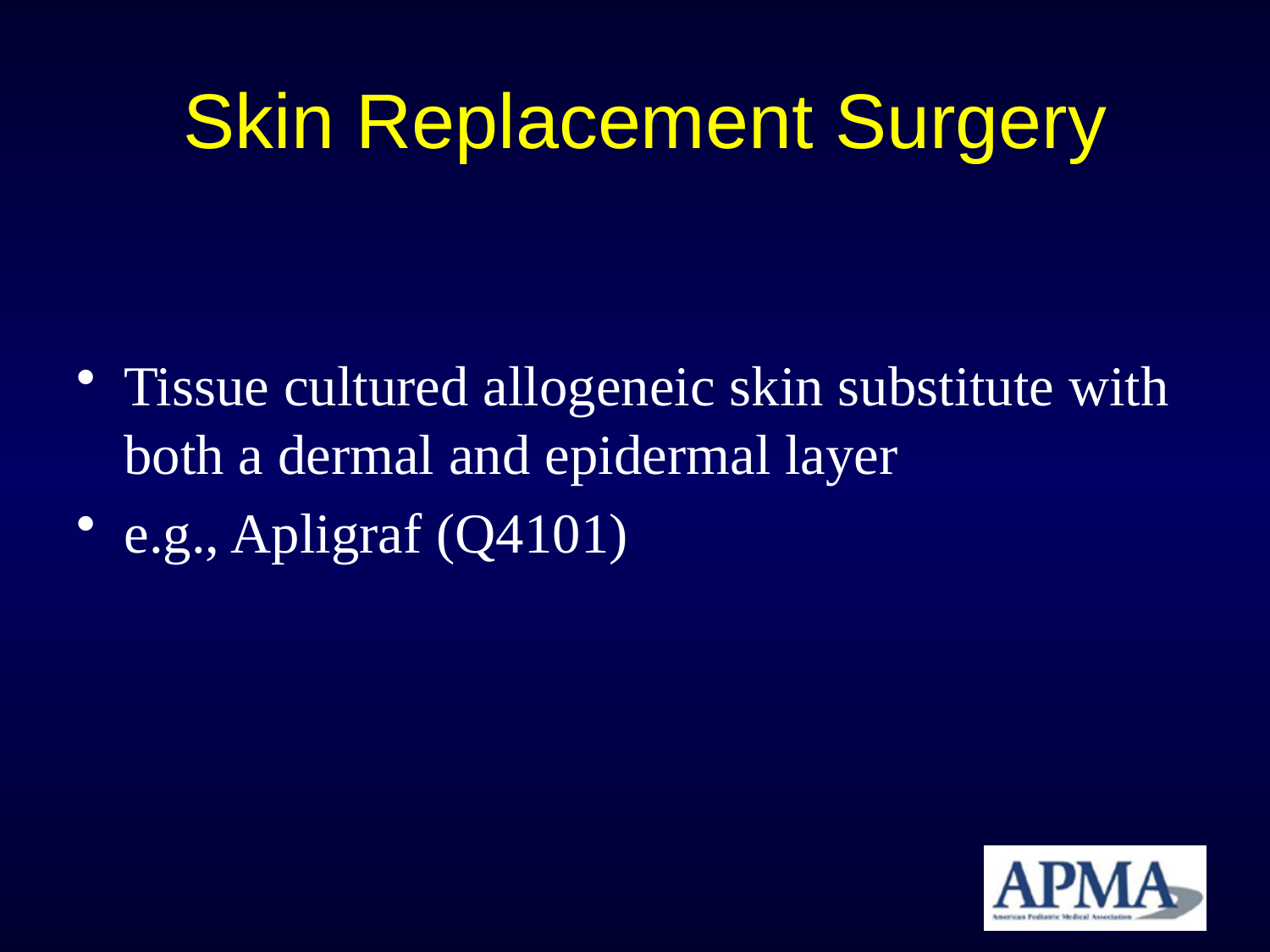

# Skin Replacement Surgery

Tissue cultured allogeneic skin substitute with both a dermal and epidermal layer
e.g., Apligraf (Q4101)